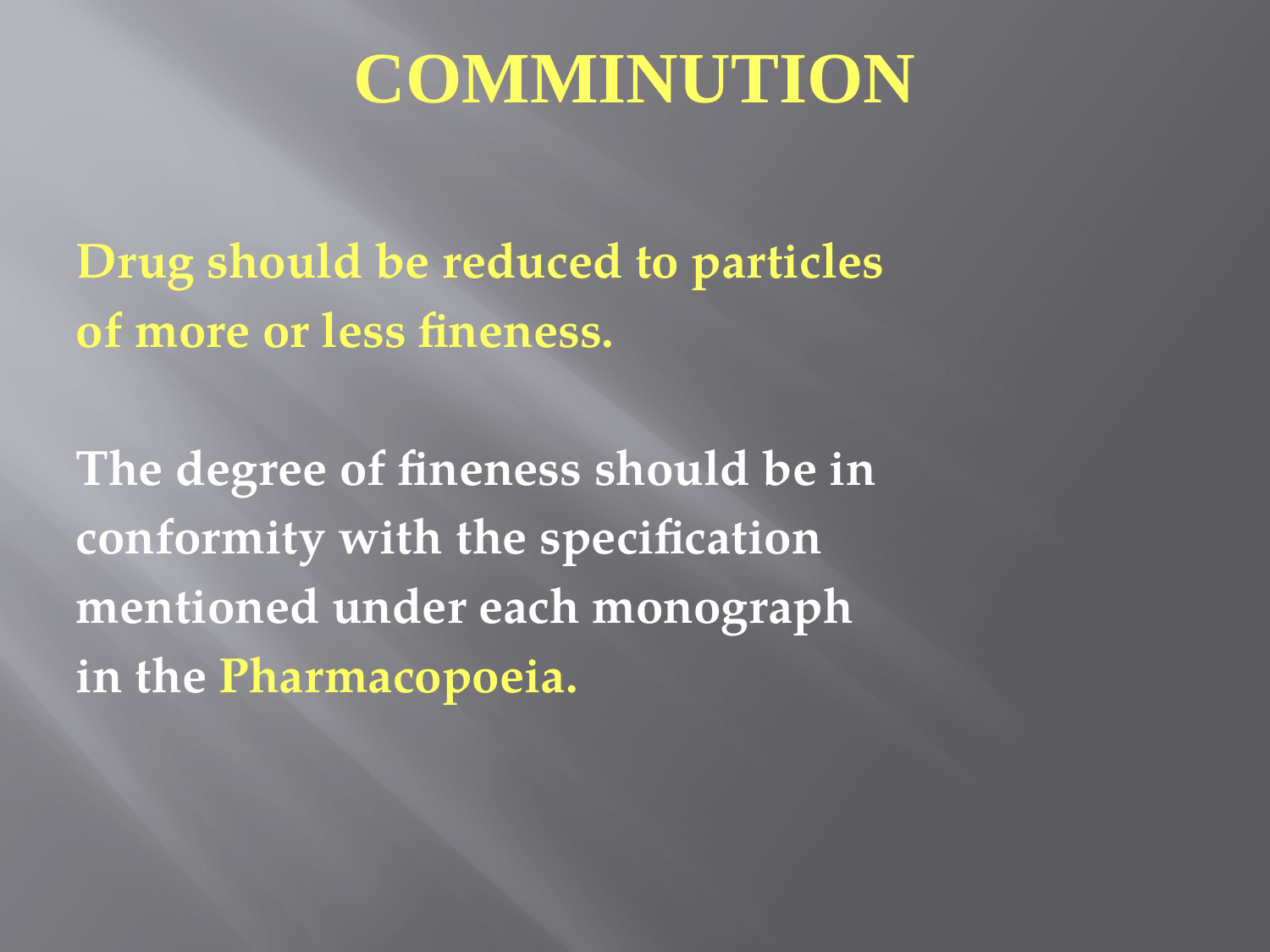

# COMMINUTION
Drug should be reduced to particles
of more or less fineness.

The degree of fineness should be in
conformity with the specification
mentioned under each monograph
in the Pharmacopoeia.